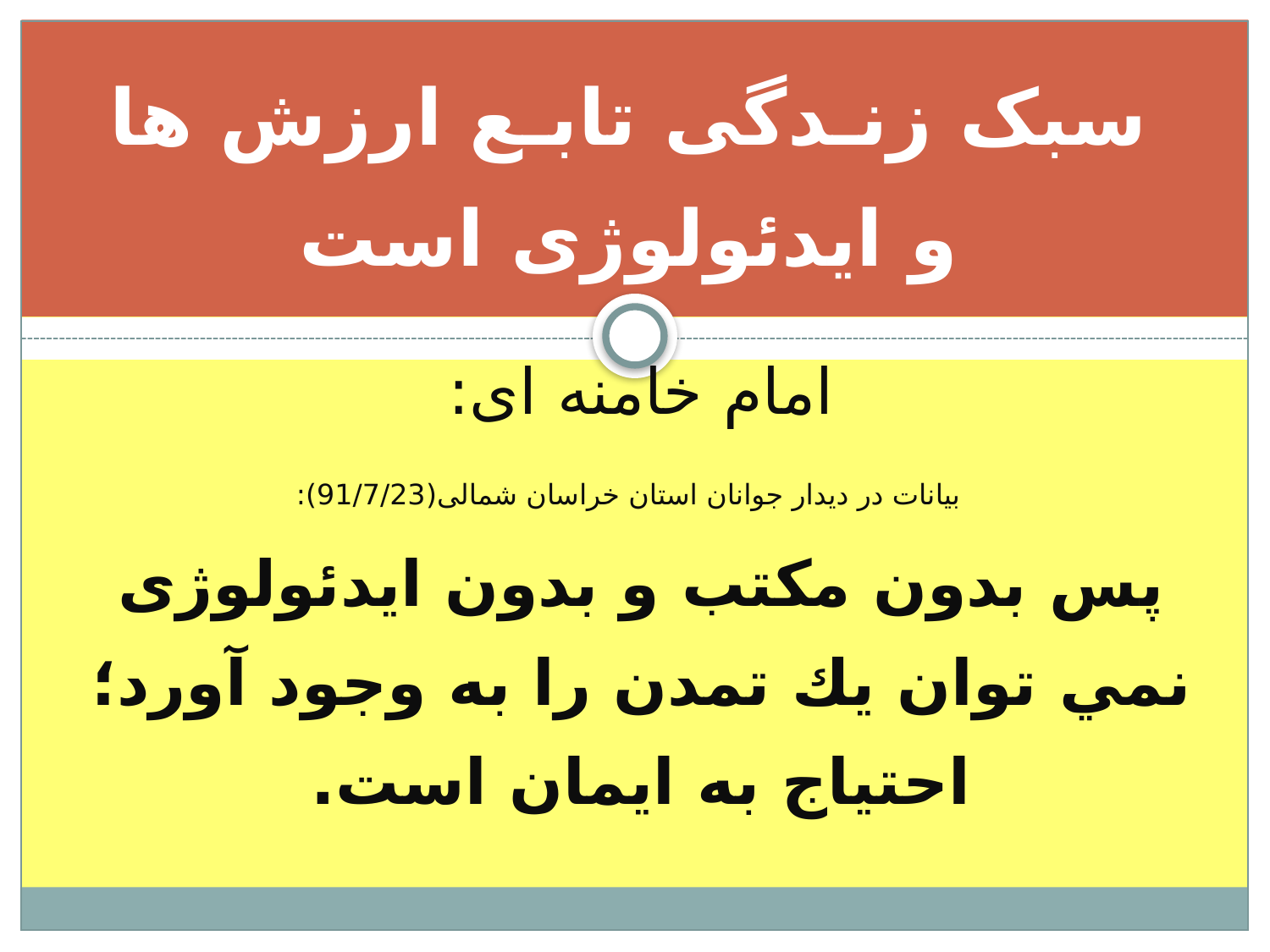

# سبک زنـدگی تابـع ارزش ها و ایدئولوژی است
امام خامنه ای:
 بیانات در دیدار جوانان استان خراسان شمالی(91/7/23):
پس بدون مكتب و بدون ايدئولوژى نمي توان يك تمدن را به وجود آورد؛ احتياج به ايمان است.